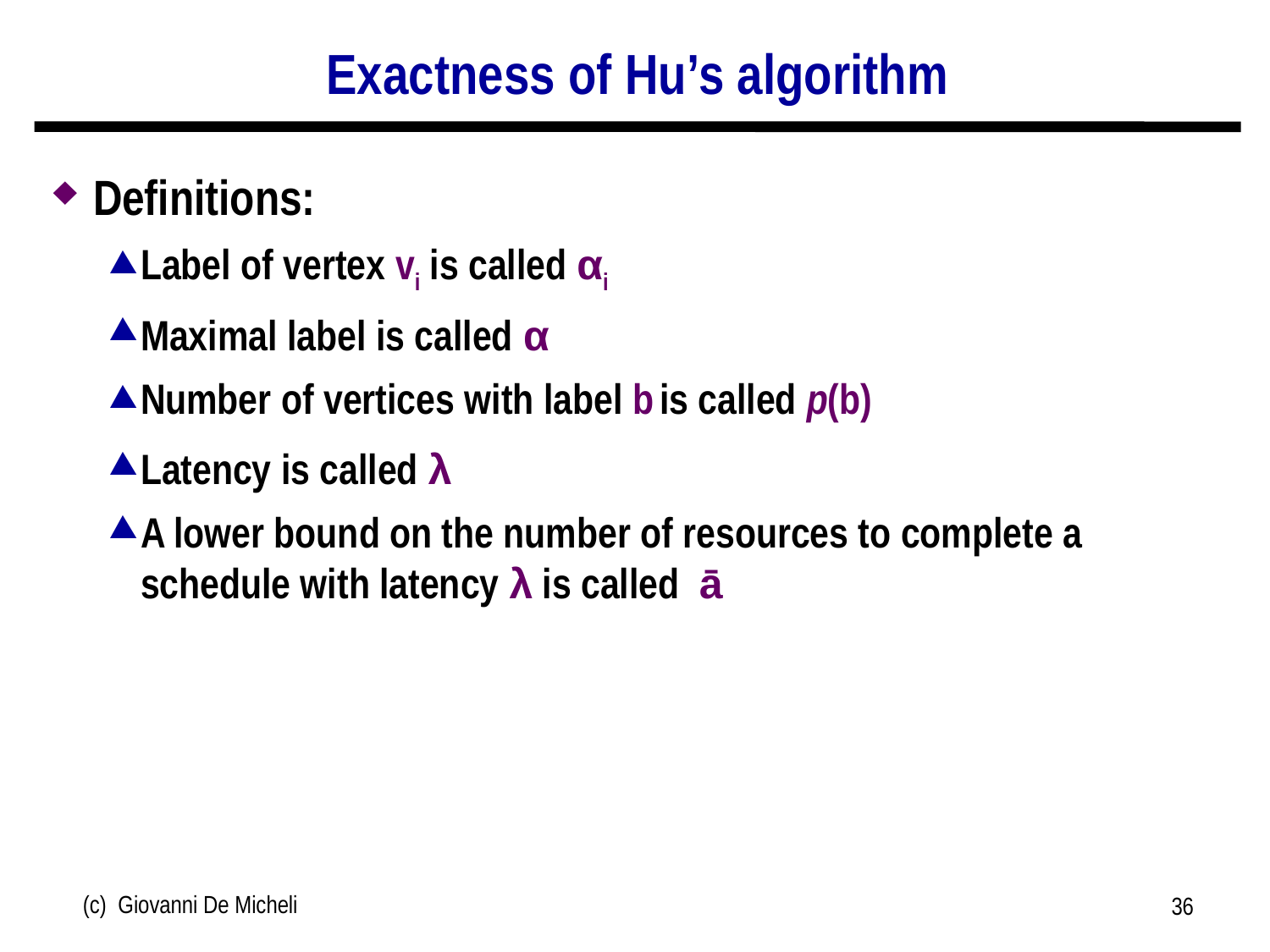

# Exactness of Hu’s algorithm
Definitions:
Label of vertex vi is called αi
Maximal label is called α
Number of vertices with label b is called p(b)
Latency is called λ
A lower bound on the number of resources to complete a schedule with latency λ is called  ā

(c)  Giovanni De Micheli
36